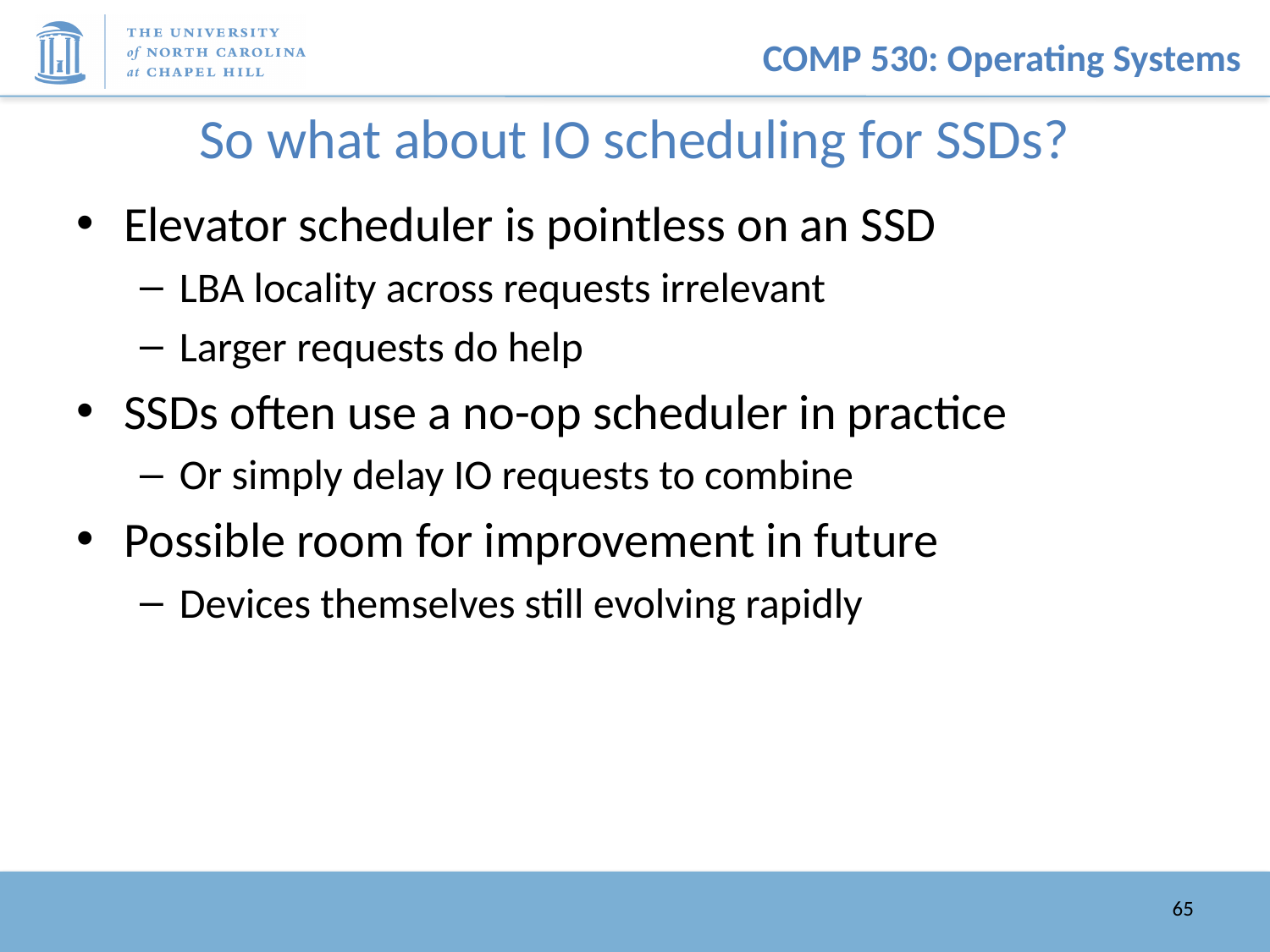

# So what about IO scheduling for SSDs?
Elevator scheduler is pointless on an SSD
LBA locality across requests irrelevant
Larger requests do help
SSDs often use a no-op scheduler in practice
Or simply delay IO requests to combine
Possible room for improvement in future
Devices themselves still evolving rapidly
65